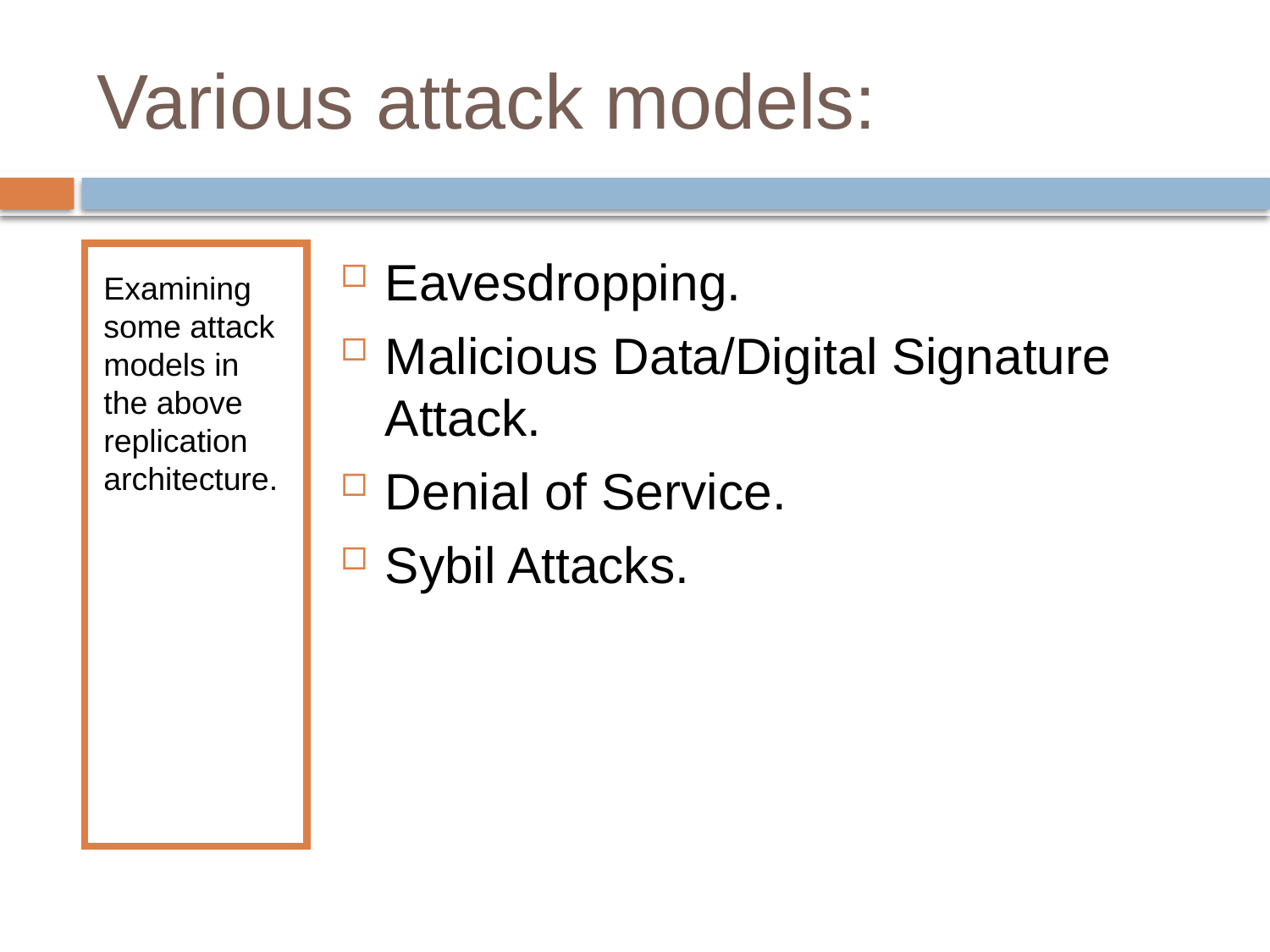

# Various attack models:
Examining some attack models in the above replication architecture.
Eavesdropping.
Malicious Data/Digital Signature Attack.
Denial of Service.
Sybil Attacks.